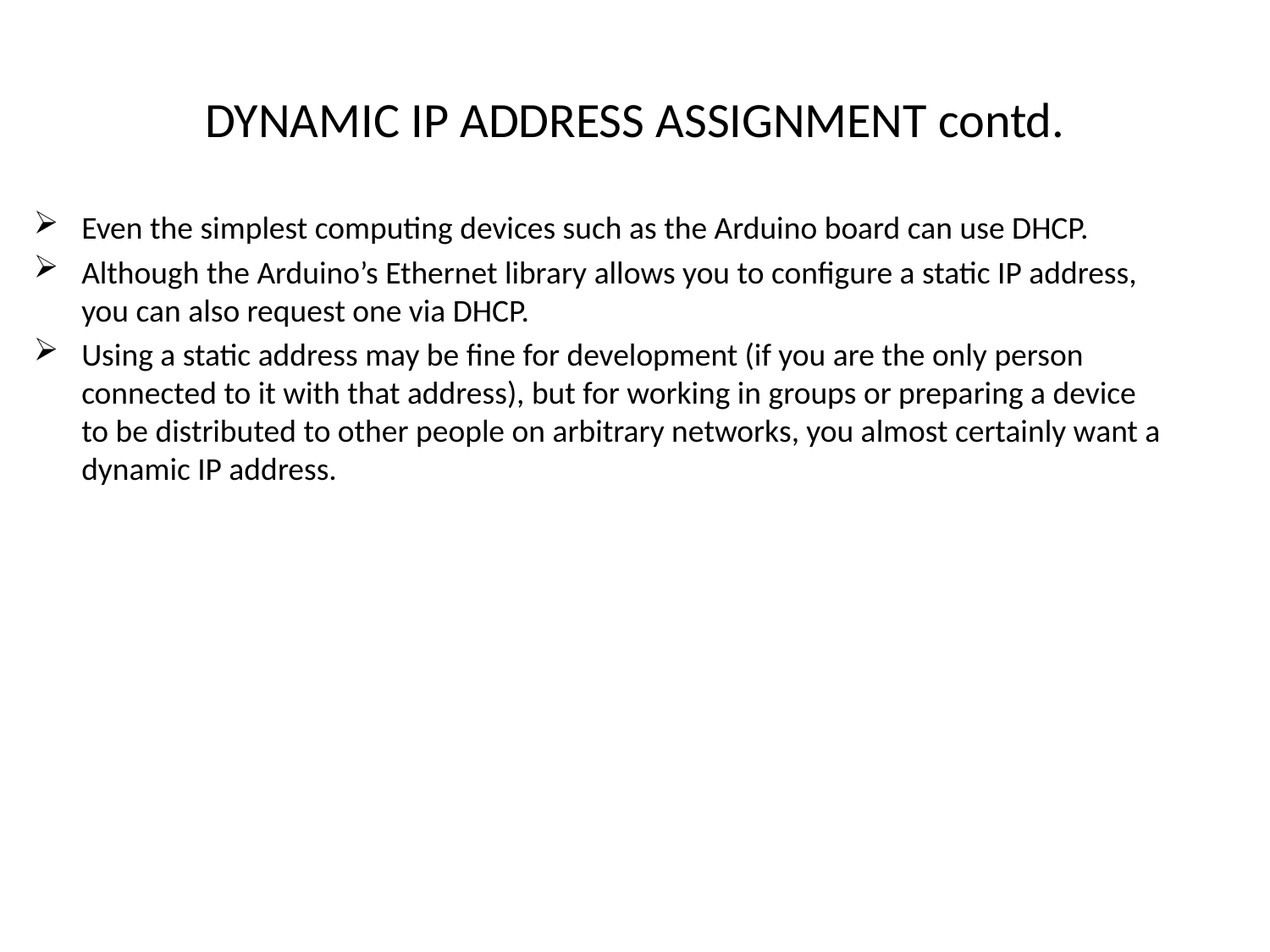

# DYNAMIC IP ADDRESS ASSIGNMENT contd.
Even the simplest computing devices such as the Arduino board can use DHCP.
Although the Arduino’s Ethernet library allows you to configure a static IP address, you can also request one via DHCP.
Using a static address may be fine for development (if you are the only person connected to it with that address), but for working in groups or preparing a device to be distributed to other people on arbitrary networks, you almost certainly want a dynamic IP address.